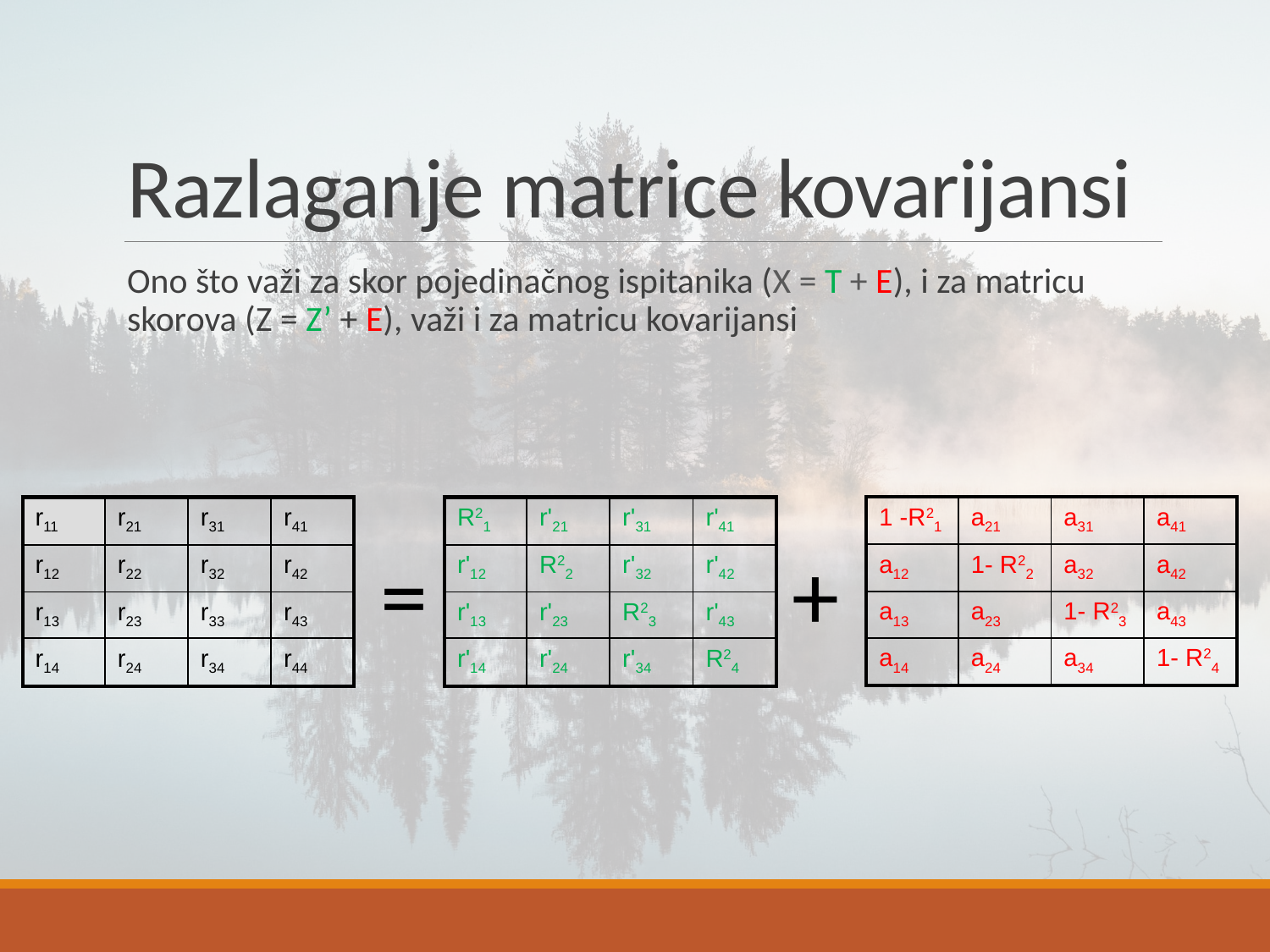

# Razlaganje matrice kovarijansi
Ono što važi za skor pojedinačnog ispitanika (X = T + E), i za matricu skorova (Z = Z’ + E), važi i za matricu kovarijansi
| 1 -R21 | a21 | a31 | a41 |
| --- | --- | --- | --- |
| a12 | 1- R22 | a32 | a42 |
| a13 | a23 | 1- R23 | a43 |
| a14 | a24 | a34 | 1- R24 |
| r11 | r21 | r31 | r41 |
| --- | --- | --- | --- |
| r12 | r22 | r32 | r42 |
| r13 | r23 | r33 | r43 |
| r14 | r24 | r34 | r44 |
| R21 | r'21 | r'31 | r'41 |
| --- | --- | --- | --- |
| r'12 | R22 | r'32 | r'42 |
| r'13 | r'23 | R23 | r'43 |
| r'14 | r'24 | r'34 | R24 |
=
+